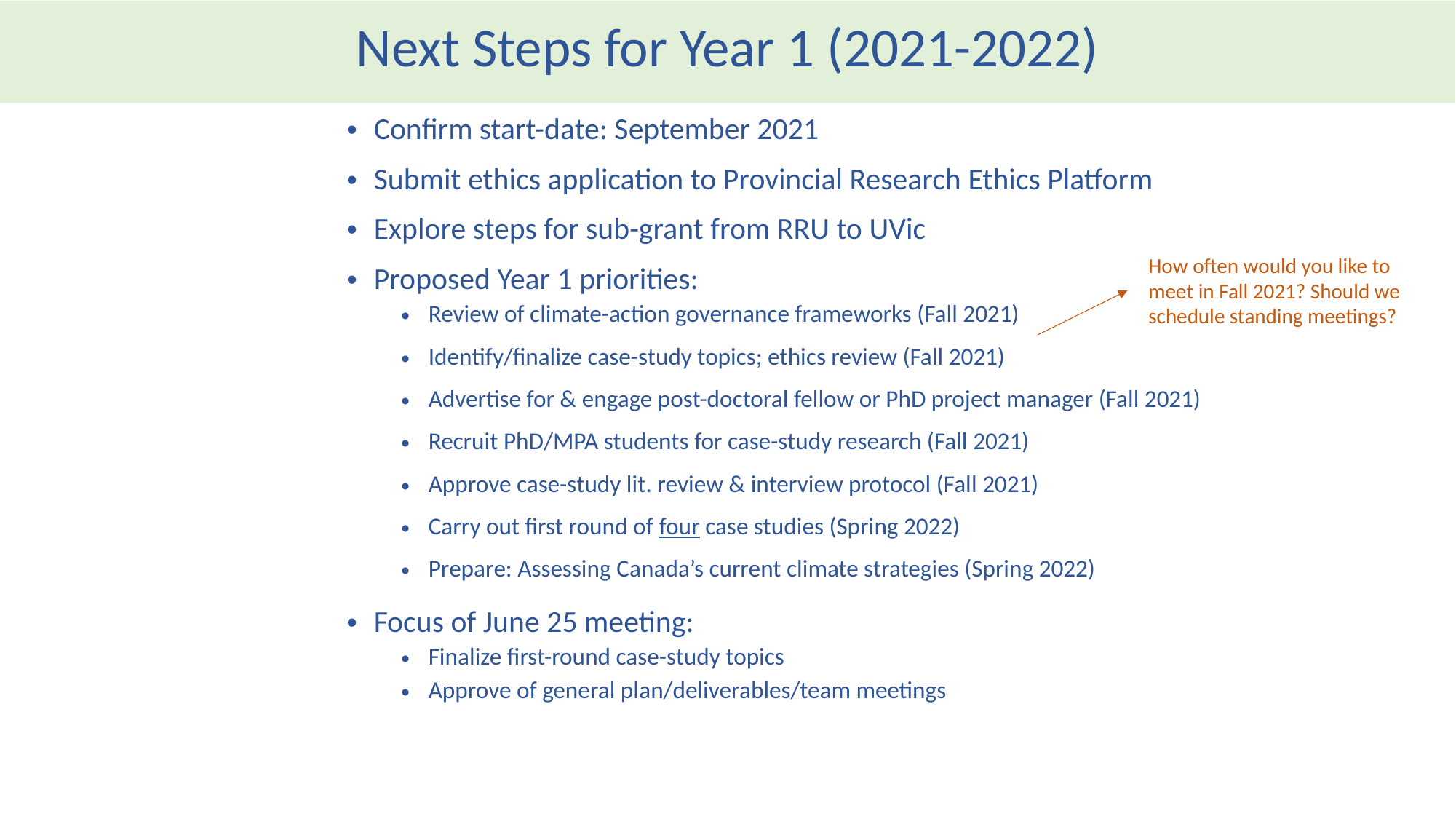

# Next Steps for Year 1 (2021-2022)
Confirm start-date: September 2021
Submit ethics application to Provincial Research Ethics Platform
Explore steps for sub-grant from RRU to UVic
Proposed Year 1 priorities:
Review of climate-action governance frameworks (Fall 2021)
Identify/finalize case-study topics; ethics review (Fall 2021)
Advertise for & engage post-doctoral fellow or PhD project manager (Fall 2021)
Recruit PhD/MPA students for case-study research (Fall 2021)
Approve case-study lit. review & interview protocol (Fall 2021)
Carry out first round of four case studies (Spring 2022)
Prepare: Assessing Canada’s current climate strategies (Spring 2022)
Focus of June 25 meeting:
Finalize first-round case-study topics
Approve of general plan/deliverables/team meetings
How often would you like to meet in Fall 2021? Should we schedule standing meetings?